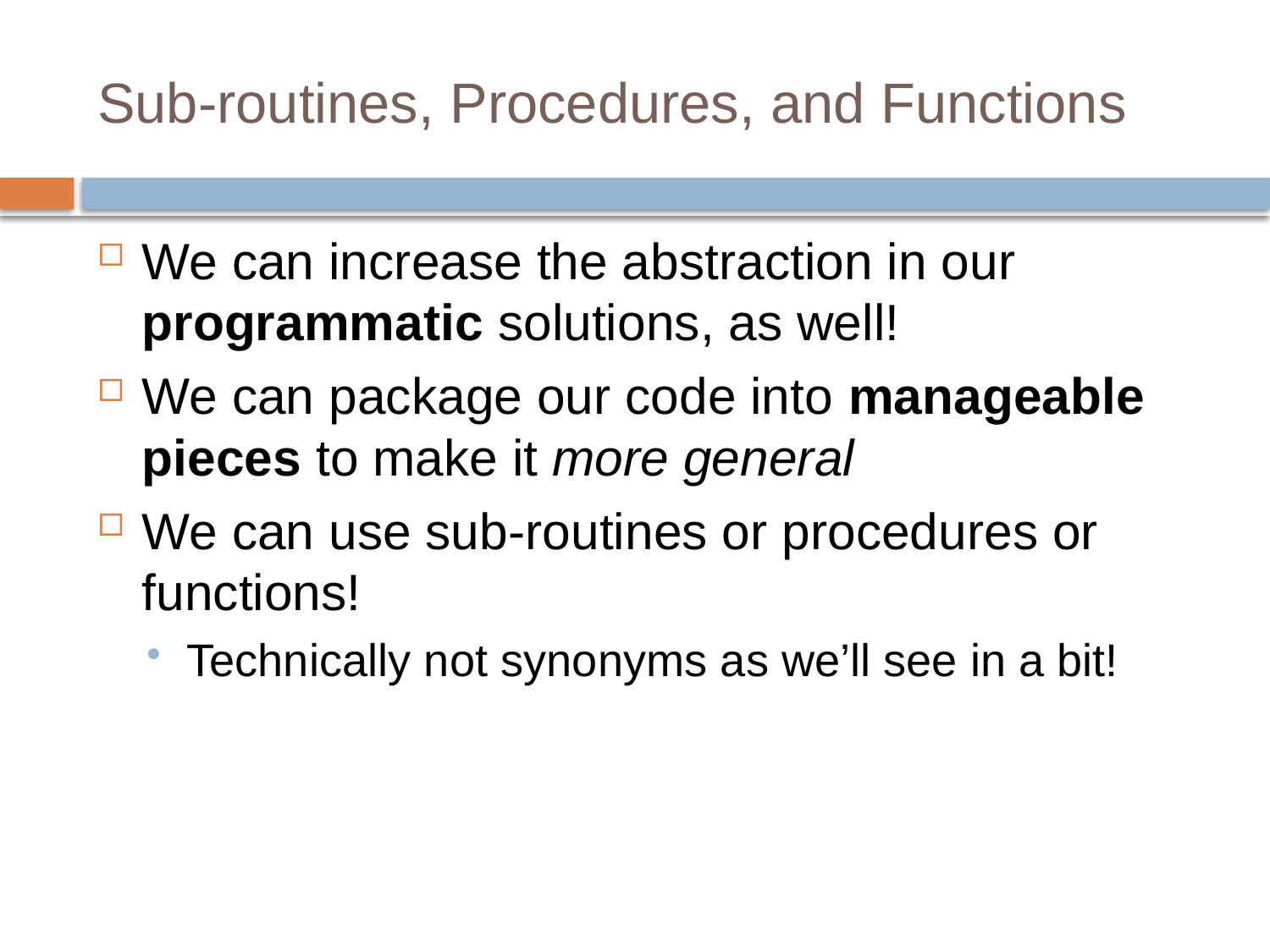

# Sub-routines, Procedures, and Functions
We can increase the abstraction in our programmatic solutions, as well!
We can package our code into manageable pieces to make it more general
We can use sub-routines or procedures or functions!
Technically not synonyms as we’ll see in a bit!